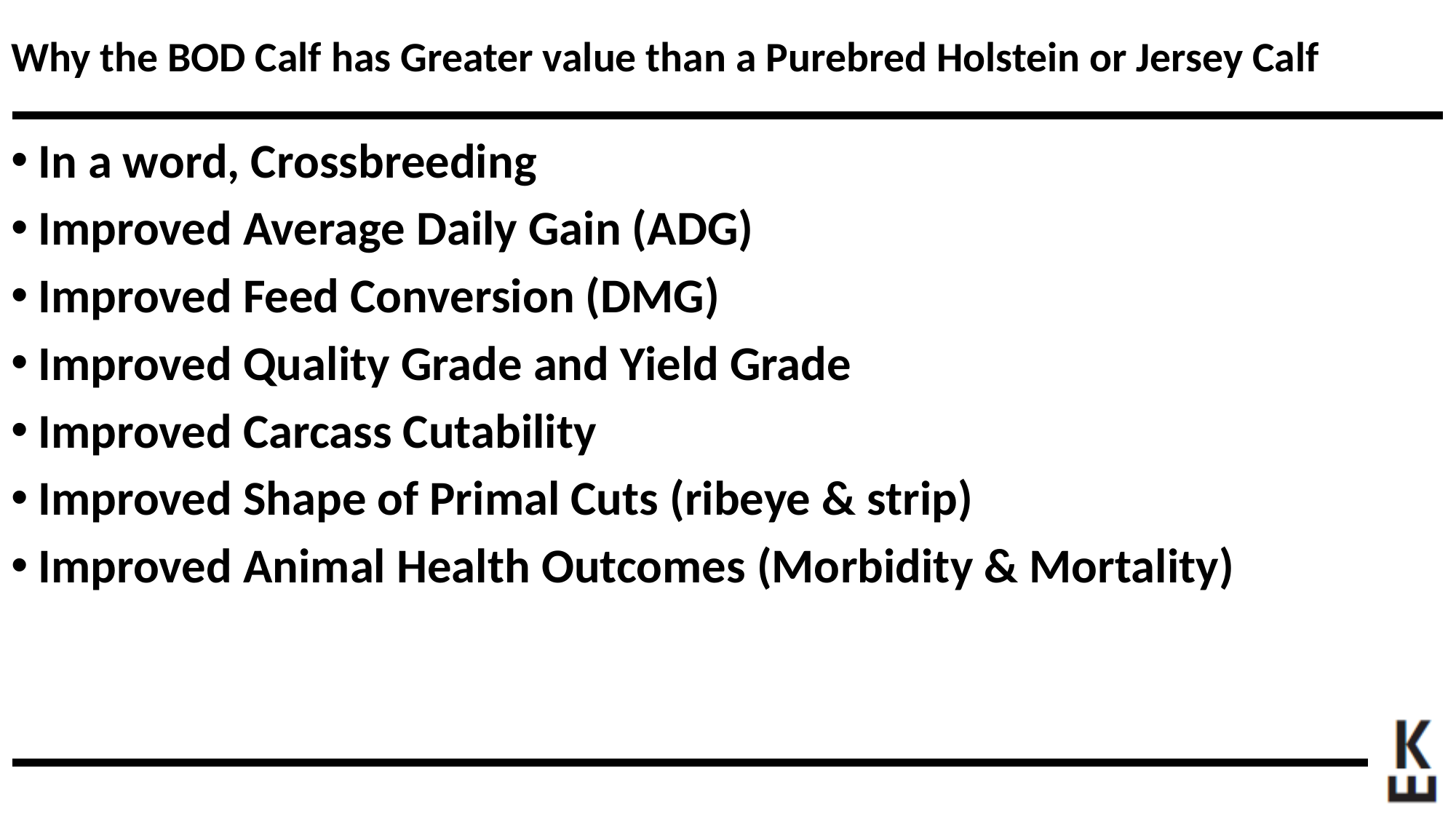

# Why the BOD Calf has Greater value than a Purebred Holstein or Jersey Calf
In a word, Crossbreeding
Improved Average Daily Gain (ADG)
Improved Feed Conversion (DMG)
Improved Quality Grade and Yield Grade
Improved Carcass Cutability
Improved Shape of Primal Cuts (ribeye & strip)
Improved Animal Health Outcomes (Morbidity & Mortality)